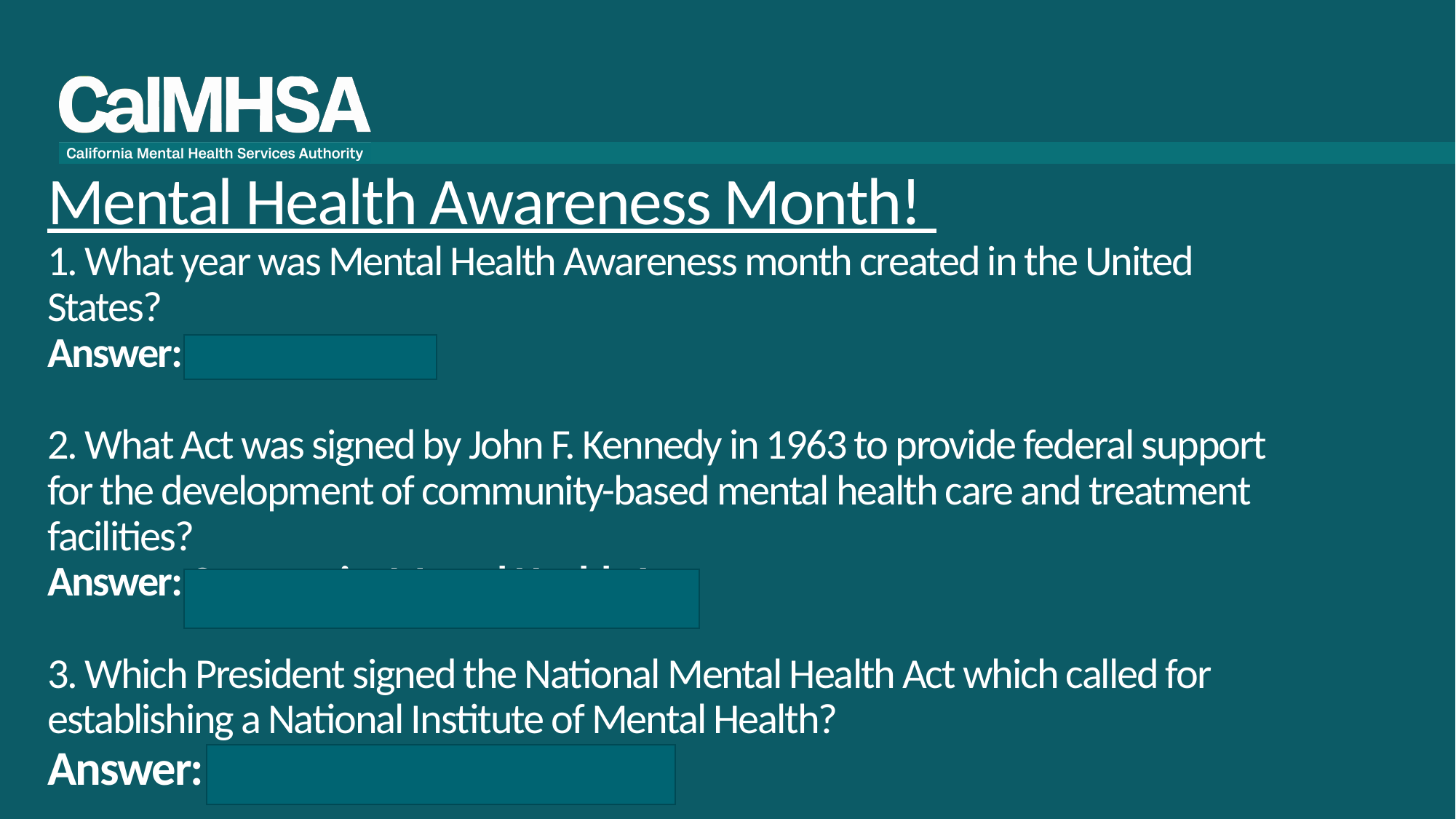

# Mental Health Awareness Month! 1. What year was Mental Health Awareness month created in the United States? Answer: 1949 2. What Act was signed by John F. Kennedy in 1963 to provide federal support for the development of community-based mental health care and treatment facilities? Answer: Community Mental Health Act 3. Which President signed the National Mental Health Act which called for establishing a National Institute of Mental Health? Answer: President Harry Truman